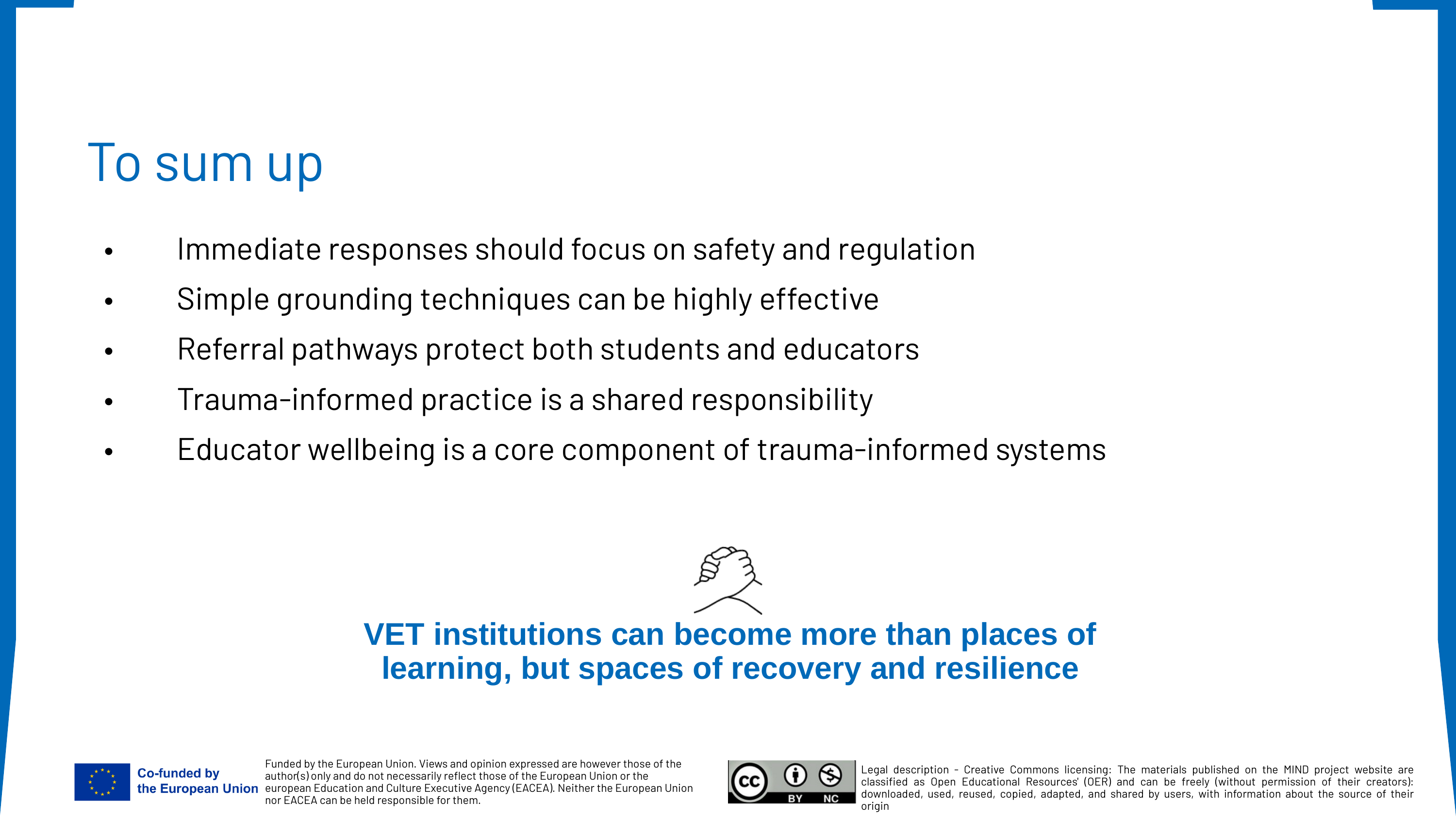

To sum up
•	Immediate responses should focus on safety and regulation
•	Simple grounding techniques can be highly effective
•	Referral pathways protect both students and educators
•	Trauma-informed practice is a shared responsibility
•	Educator wellbeing is a core component of trauma-informed systems

VET institutions can become more than places of learning, but spaces of recovery and resilience
Funded by the European Union. Views and opinion expressed are however those of the
author(s) only and do not necessarily reflect those of the European Union or the
european Education and Culture Executive Agency (EACEA). Neither the European Union
nor EACEA can be held responsible for them.

Legal description - Creative Commons licensing: The materials published on the MIND project website are classified as Open Educational Resources' (OER) and can be freely (without permission of their creators): downloaded, used, reused, copied, adapted, and shared by users, with information about the source of their origin